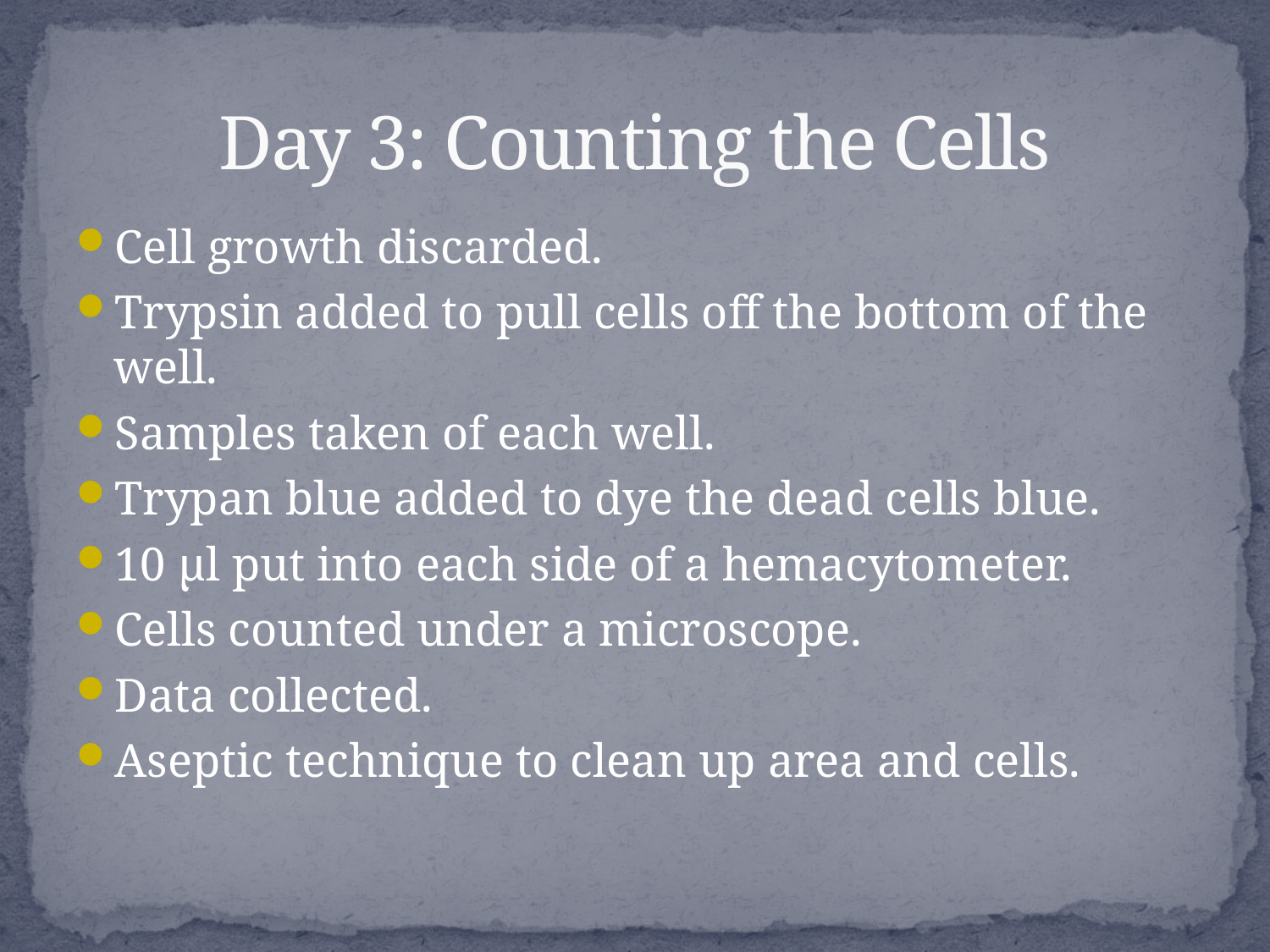

# Day 3: Counting the Cells
Cell growth discarded.
Trypsin added to pull cells off the bottom of the well.
Samples taken of each well.
Trypan blue added to dye the dead cells blue.
10 µl put into each side of a hemacytometer.
Cells counted under a microscope.
Data collected.
Aseptic technique to clean up area and cells.